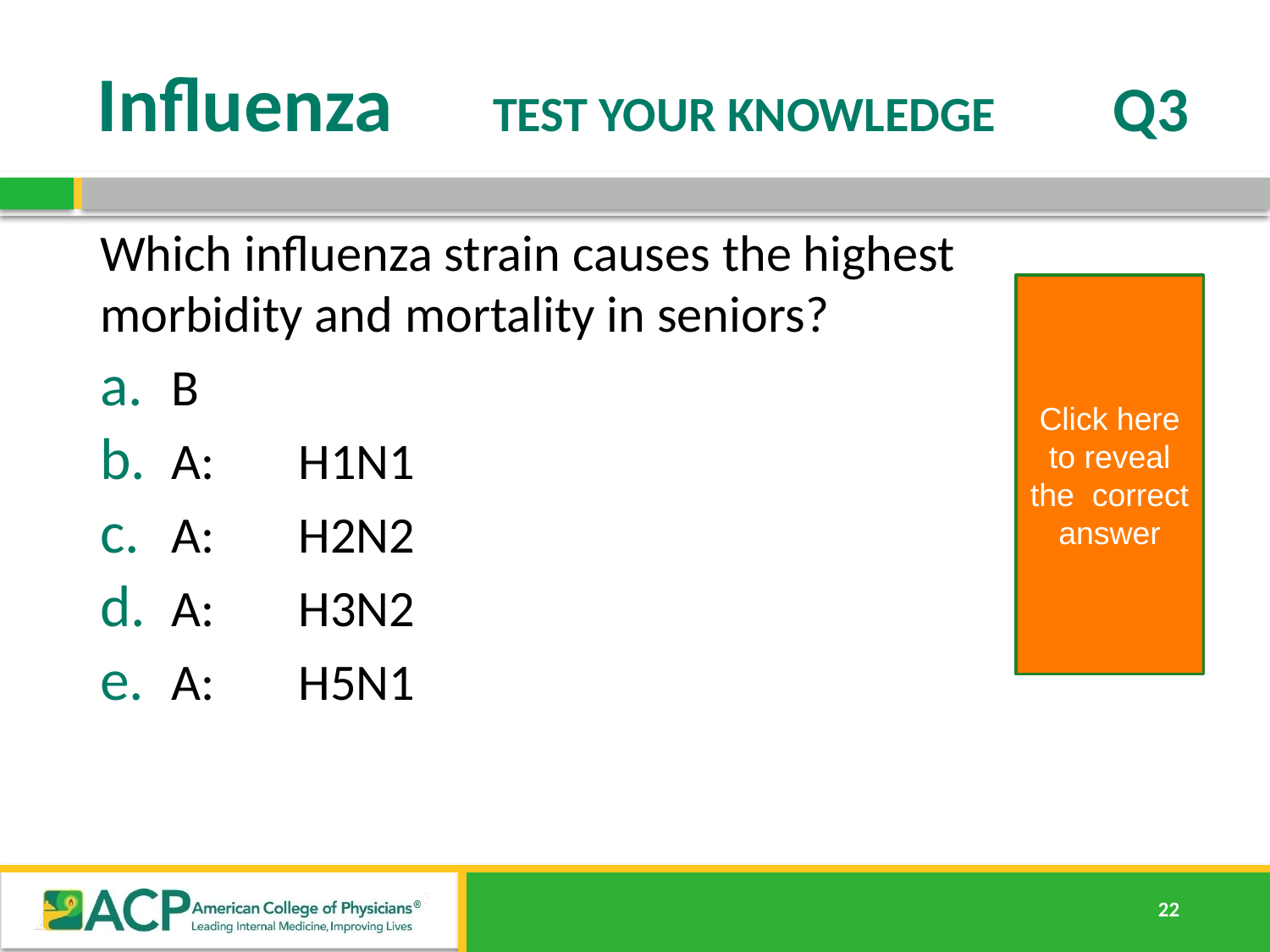

# Influenza	 TEST YOUR KNOWLEDGE	Q3
Which influenza strain causes the highest morbidity and mortality in seniors?
B
A:	H1N1
A:	H2N2
A:	H3N2
A:	H5N1

Click here to reveal the  correct answer
NO
NO
NO
d. Correct
e.    NO